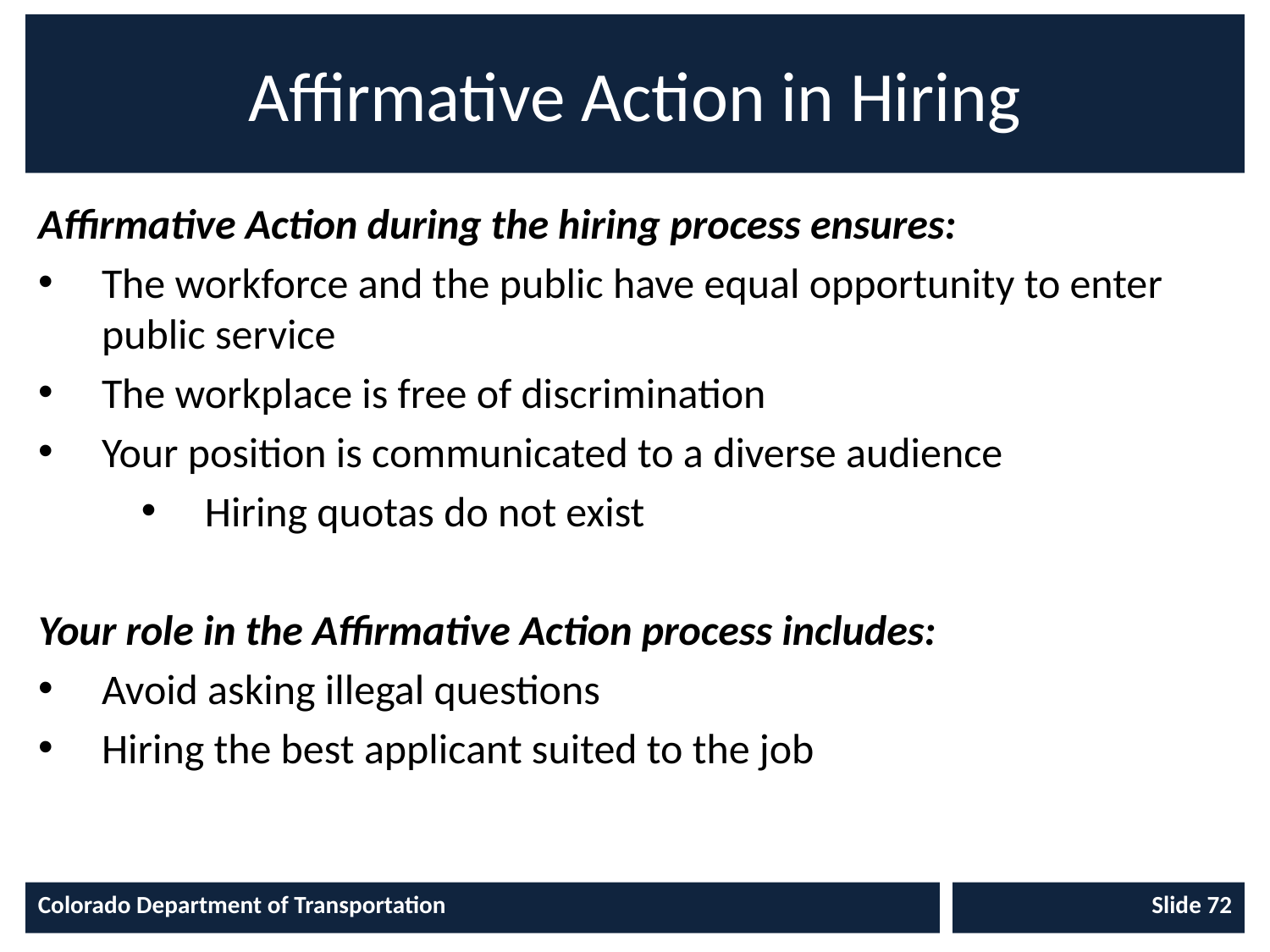

# Affirmative Action in Hiring
Affirmative Action during the hiring process ensures:
The workforce and the public have equal opportunity to enter public service
The workplace is free of discrimination
Your position is communicated to a diverse audience
Hiring quotas do not exist

Your role in the Affirmative Action process includes:
Avoid asking illegal questions
Hiring the best applicant suited to the job
Colorado Department of Transportation
Slide 72